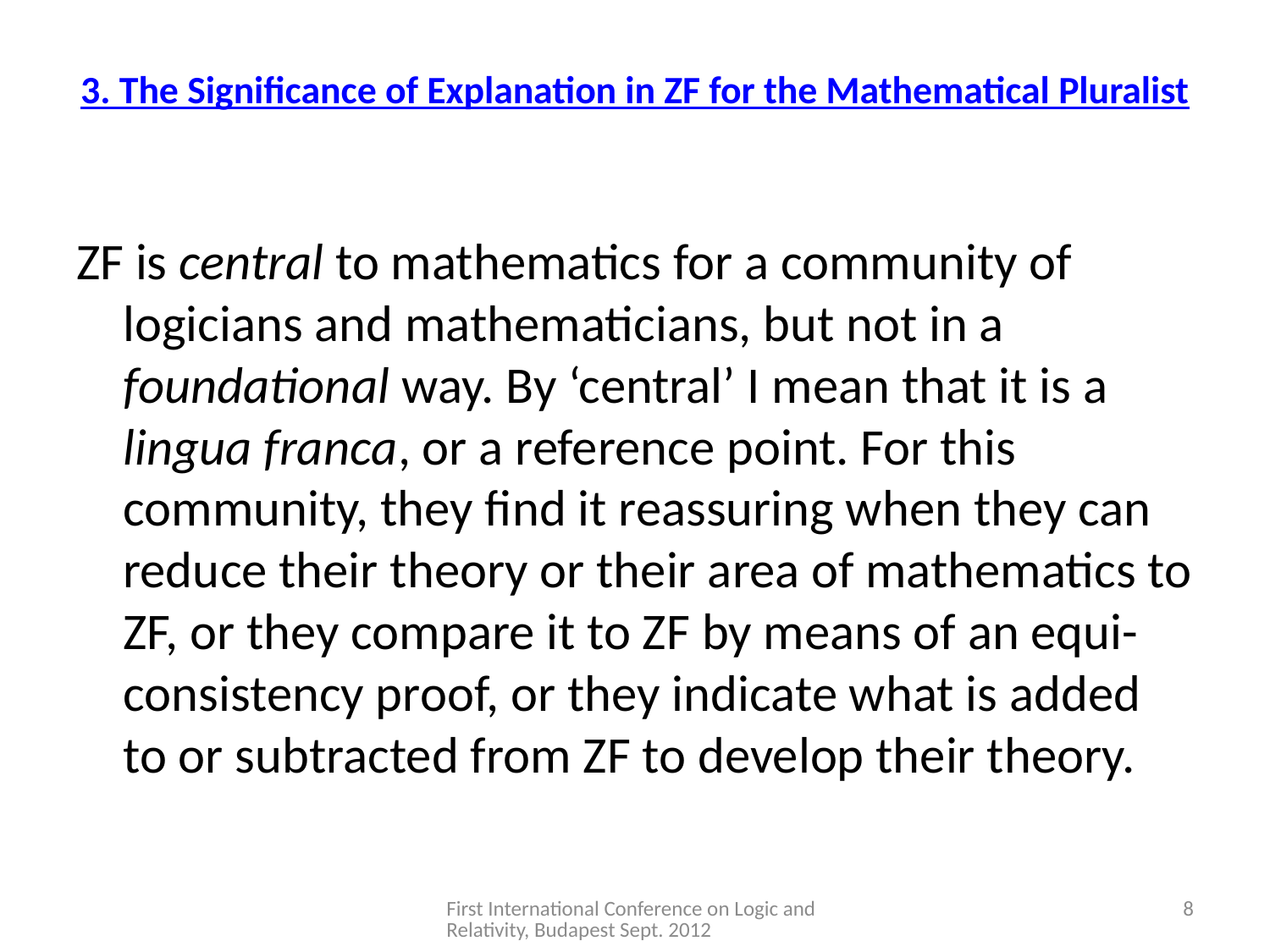

# 3. The Significance of Explanation in ZF for the Mathematical Pluralist
ZF is central to mathematics for a community of logicians and mathematicians, but not in a foundational way. By ‘central’ I mean that it is a lingua franca, or a reference point. For this community, they find it reassuring when they can reduce their theory or their area of mathematics to ZF, or they compare it to ZF by means of an equi-consistency proof, or they indicate what is added to or subtracted from ZF to develop their theory.
First International Conference on Logic and Relativity, Budapest Sept. 2012
8